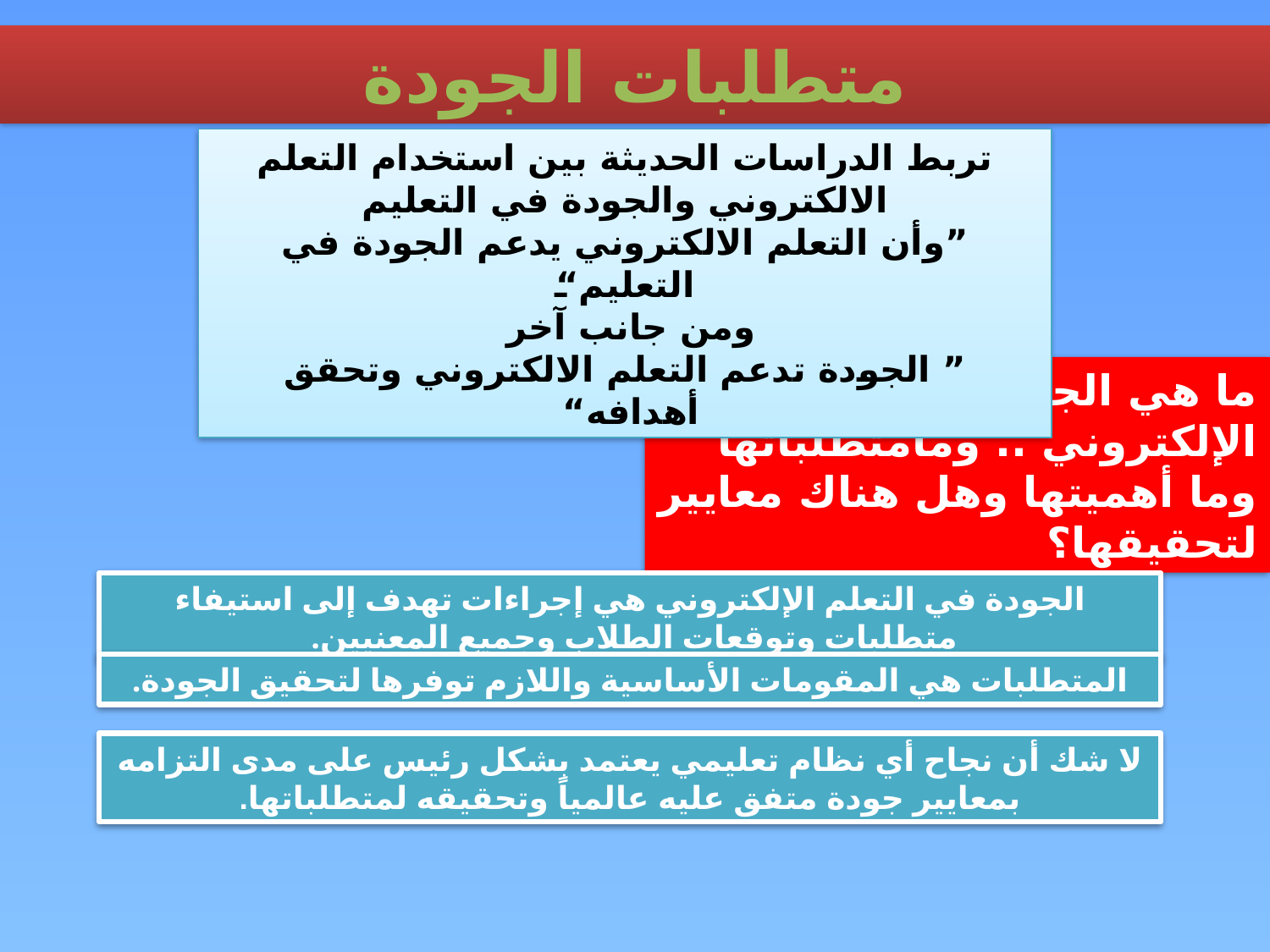

متطلبات الجودة
تربط الدراسات الحديثة بين استخدام التعلم الالكتروني والجودة في التعليم
”وأن التعلم الالكتروني يدعم الجودة في التعليم“
ومن جانب آخر
” الجودة تدعم التعلم الالكتروني وتحقق أهدافه“
ما هي الجودة  في التعلم الإلكتروني .. ومامتطلباتها
وما أهميتها وهل هناك معايير لتحقيقها؟
الجودة في التعلم الإلكتروني هي إجراءات تهدف إلى استيفاء متطلبات وتوقعات الطلاب وجميع المعنيين.
المتطلبات هي المقومات الأساسية واللازم توفرها لتحقيق الجودة.
لا شك أن نجاح أي نظام تعليمي يعتمد بشكل رئيس على مدى التزامه بمعايير جودة متفق عليه عالمياً وتحقيقه لمتطلباتها.